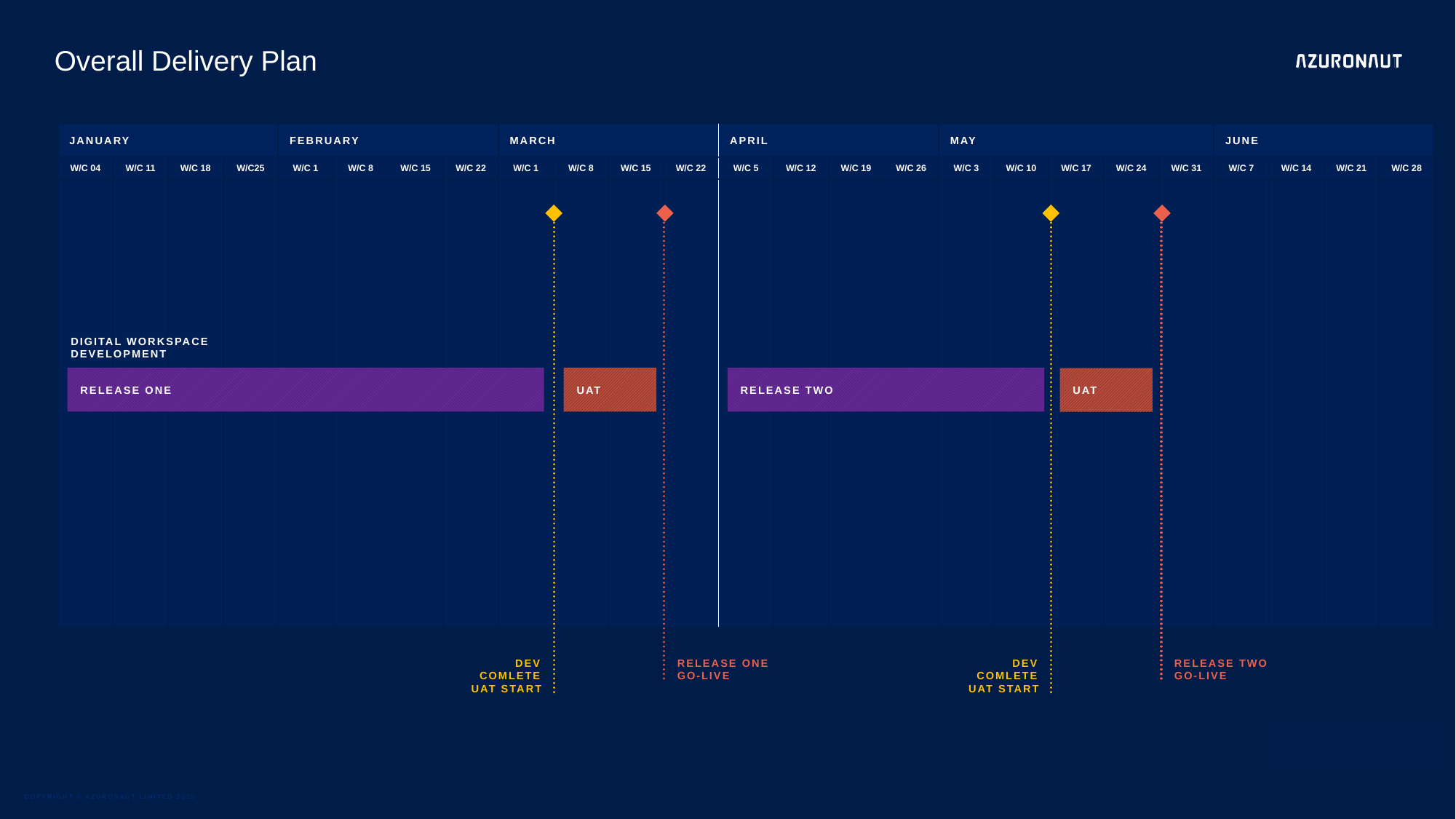

Overall Delivery Plan
| JANUARY |  |  |  | FEBRUARY |  |  |  | MARCH |  |  |  | APRIL |  |  |  | MAY |  |  |  |  | JUNE |  |  |  |
| --- | --- | --- | --- | --- | --- | --- | --- | --- | --- | --- | --- | --- | --- | --- | --- | --- | --- | --- | --- | --- | --- | --- | --- | --- |
| W/C 04 | W/C 11 | W/C 18 | W/C25 | W/C 1 | W/C 8 | W/C 15 | W/C 22 | W/C 1 | W/C 8 | W/C 15 | W/C 22 | W/C 5 | W/C 12 | W/C 19 | W/C 26 | W/C 3 | W/C 10 | W/C 17 | W/C 24 | W/C 31 | W/C 7 | W/C 14 | W/C 21 | W/C 28 |
|  |  |  |  |  |  |  |  |  |  |  |  |  |  |  |  |  |  |  |  |  |  |  |  |  |

DIGITAL WORKSPACE DEVELOPMENT
RELEASE ONE
UAT
RELEASE TWO
UAT
DEV COMLETE UAT START
RELEASE ONE
GO-LIVE
DEV COMLETE UAT START
RELEASE TWO
GO-LIVE